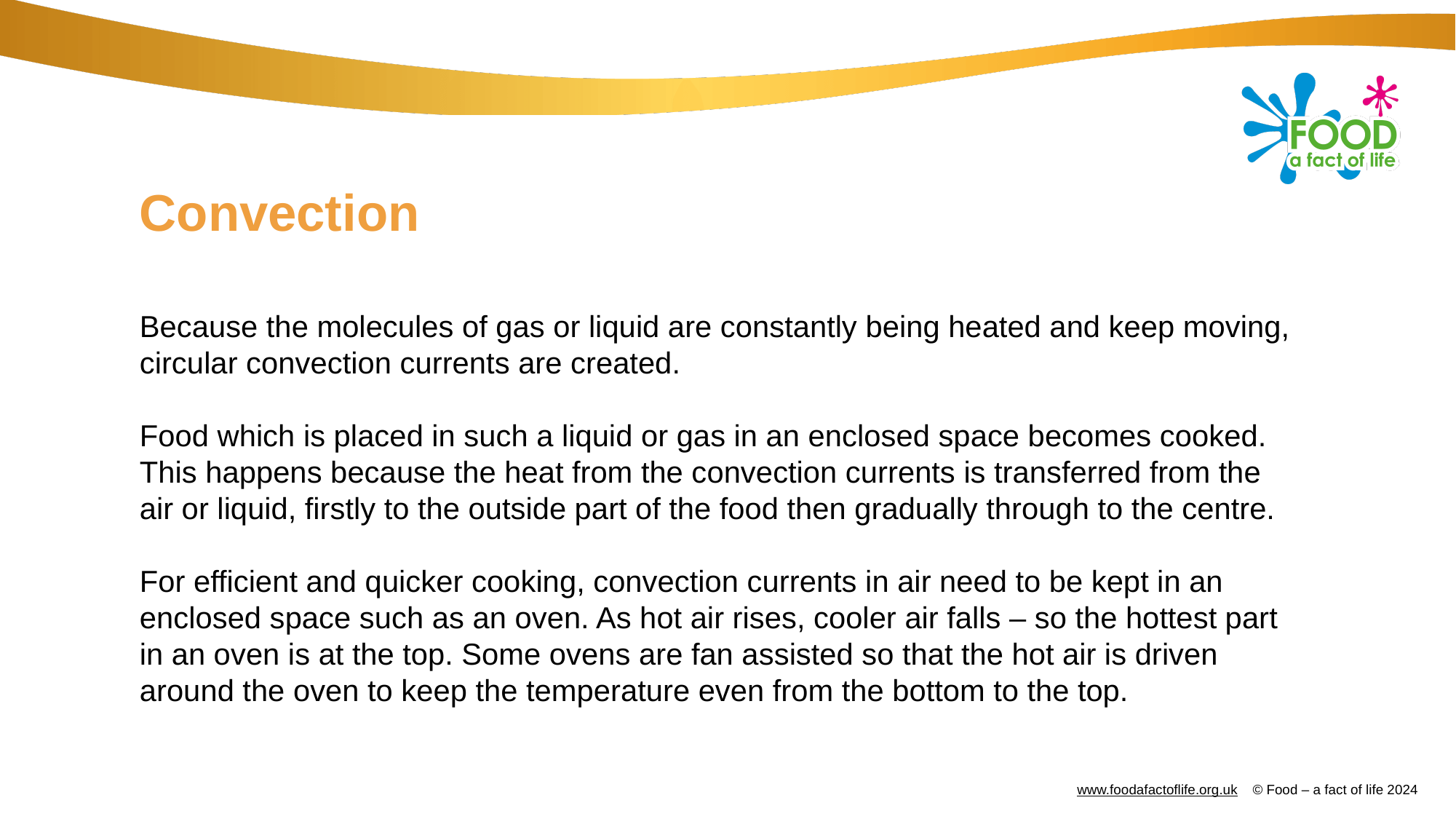

# Convection
Because the molecules of gas or liquid are constantly being heated and keep moving, circular convection currents are created.

Food which is placed in such a liquid or gas in an enclosed space becomes cooked. This happens because the heat from the convection currents is transferred from the air or liquid, firstly to the outside part of the food then gradually through to the centre.

For efficient and quicker cooking, convection currents in air need to be kept in an enclosed space such as an oven. As hot air rises, cooler air falls – so the hottest part in an oven is at the top. Some ovens are fan assisted so that the hot air is driven around the oven to keep the temperature even from the bottom to the top.